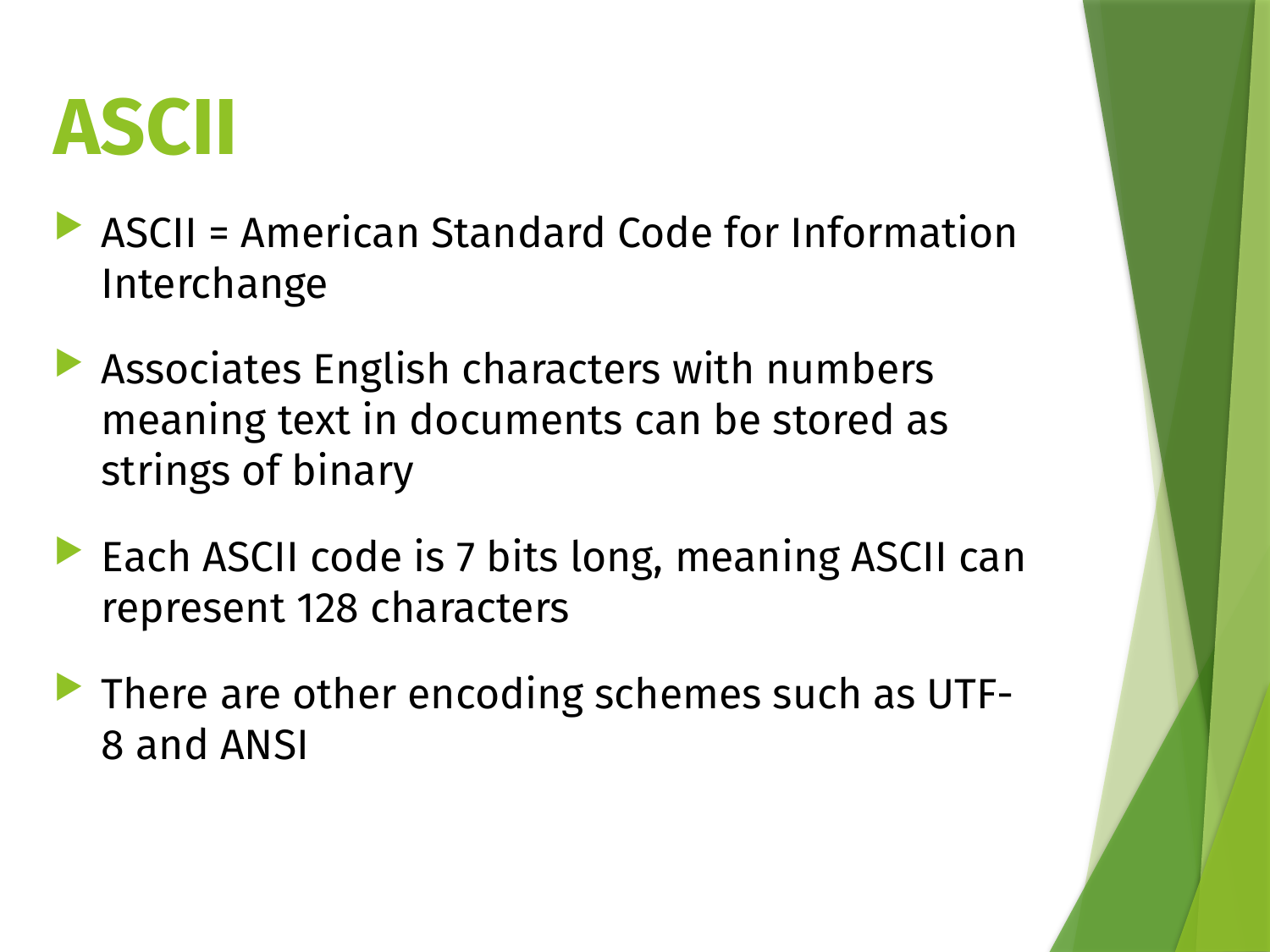

# ASCII
ASCII = American Standard Code for Information Interchange
Associates English characters with numbers meaning text in documents can be stored as strings of binary
Each ASCII code is 7 bits long, meaning ASCII can represent 128 characters
There are other encoding schemes such as UTF-8 and ANSI